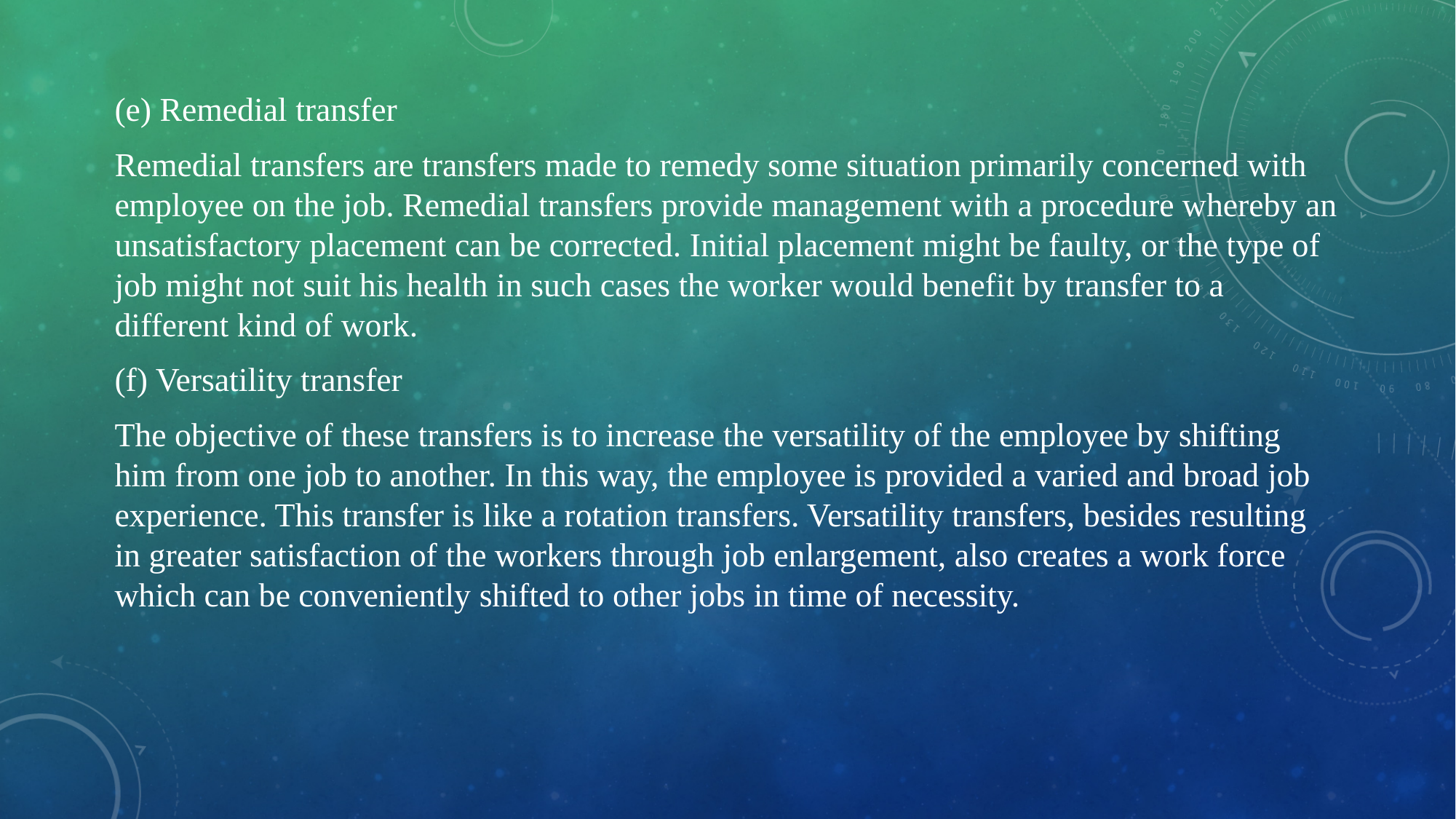

(e) Remedial transfer
Remedial transfers are transfers made to remedy some situation primarily concerned with employee on the job. Remedial transfers provide management with a procedure whereby an unsatisfactory placement can be corrected. Initial placement might be faulty, or the type of job might not suit his health in such cases the worker would benefit by transfer to a different kind of work.
(f) Versatility transfer
The objective of these transfers is to increase the versatility of the employee by shifting him from one job to another. In this way, the employee is provided a varied and broad job experience. This transfer is like a rotation transfers. Versatility transfers, besides resulting in greater satisfaction of the workers through job enlargement, also creates a work force which can be conveniently shifted to other jobs in time of necessity.